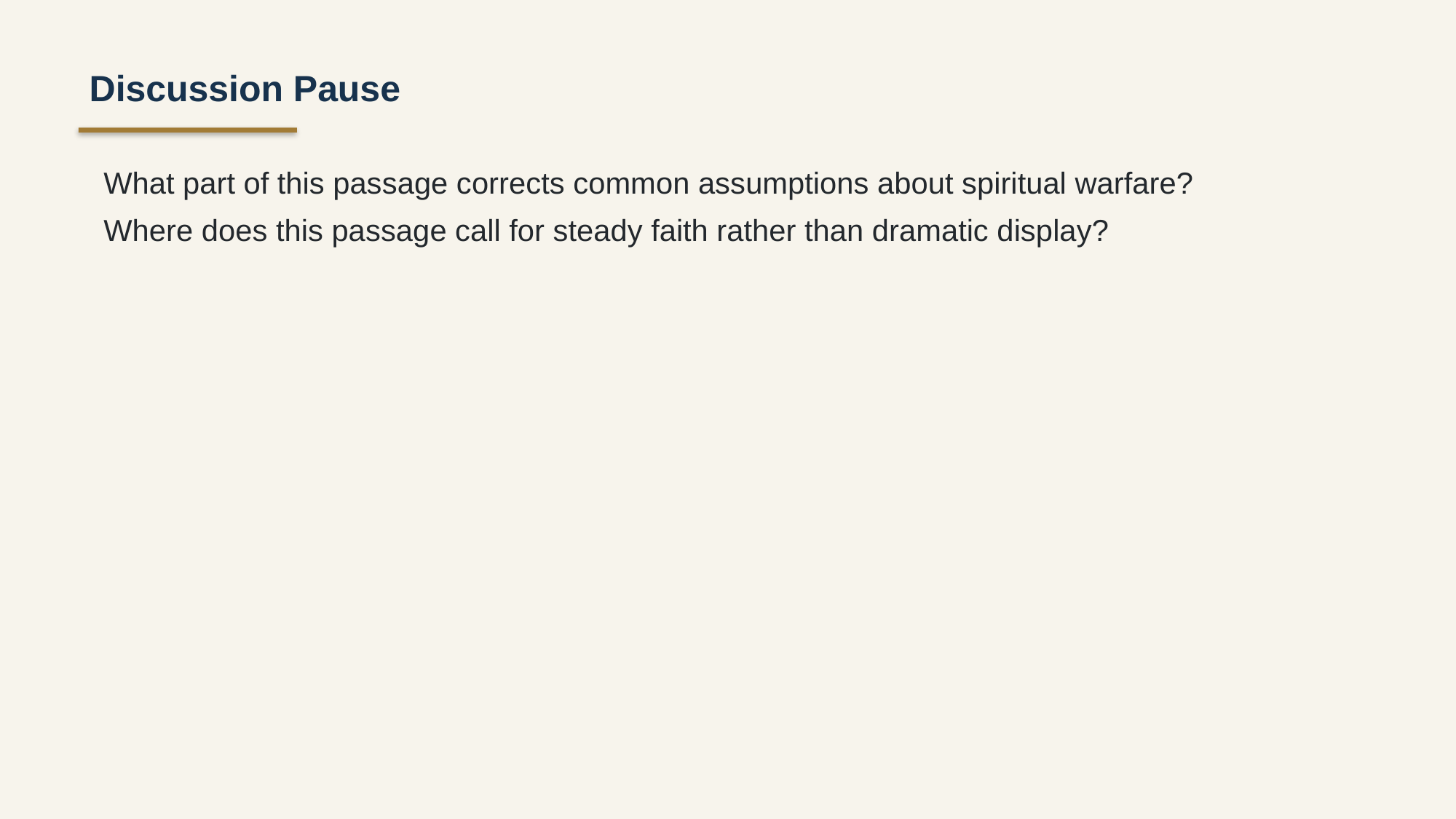

Discussion Pause

What part of this passage corrects common assumptions about spiritual warfare?
Where does this passage call for steady faith rather than dramatic display?